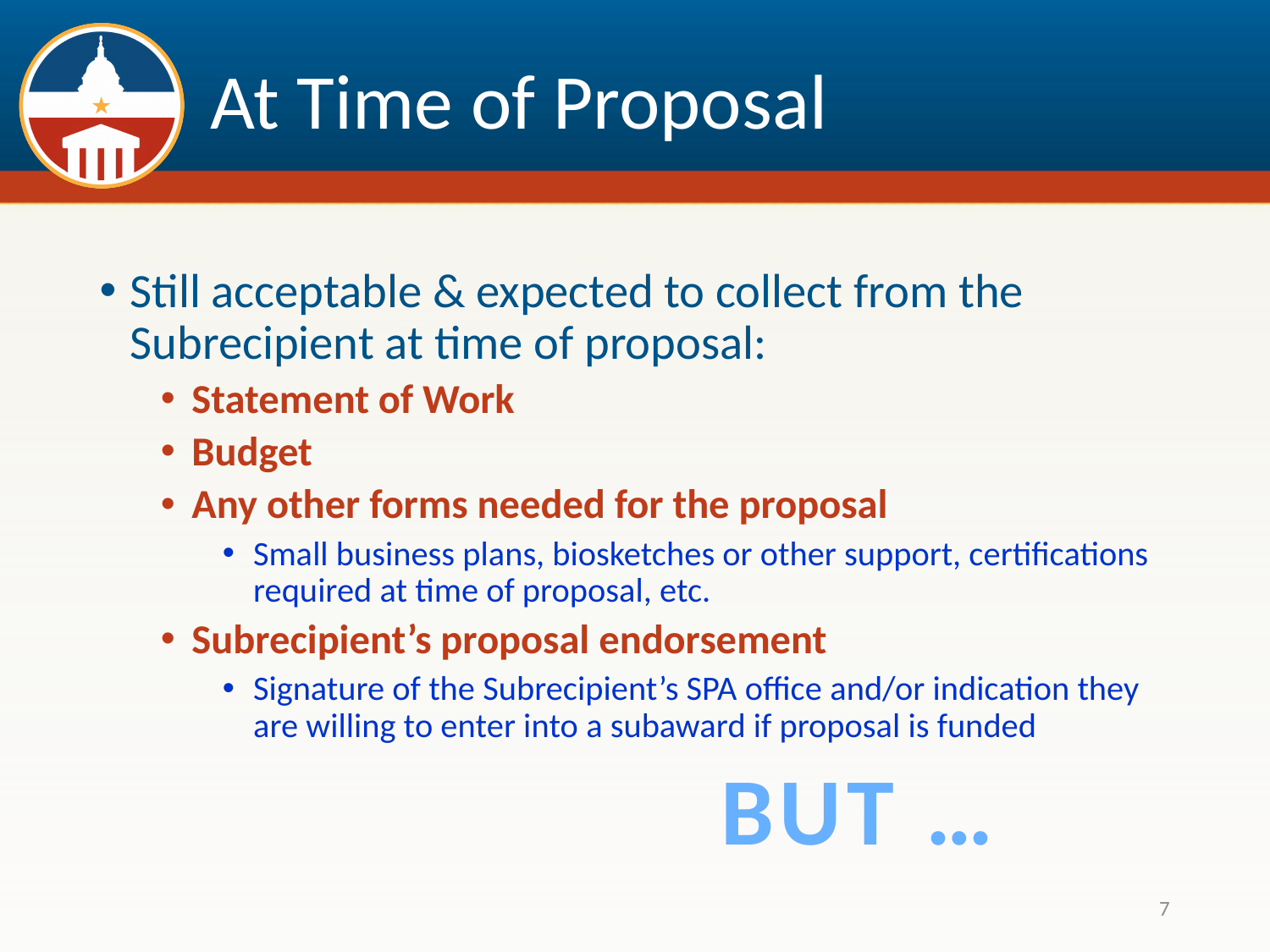

# At Time of Proposal
Still acceptable & expected to collect from the Subrecipient at time of proposal:
Statement of Work
Budget
Any other forms needed for the proposal
Small business plans, biosketches or other support, certifications required at time of proposal, etc.
Subrecipient’s proposal endorsement
Signature of the Subrecipient’s SPA office and/or indication they are willing to enter into a subaward if proposal is funded

BUT …
7